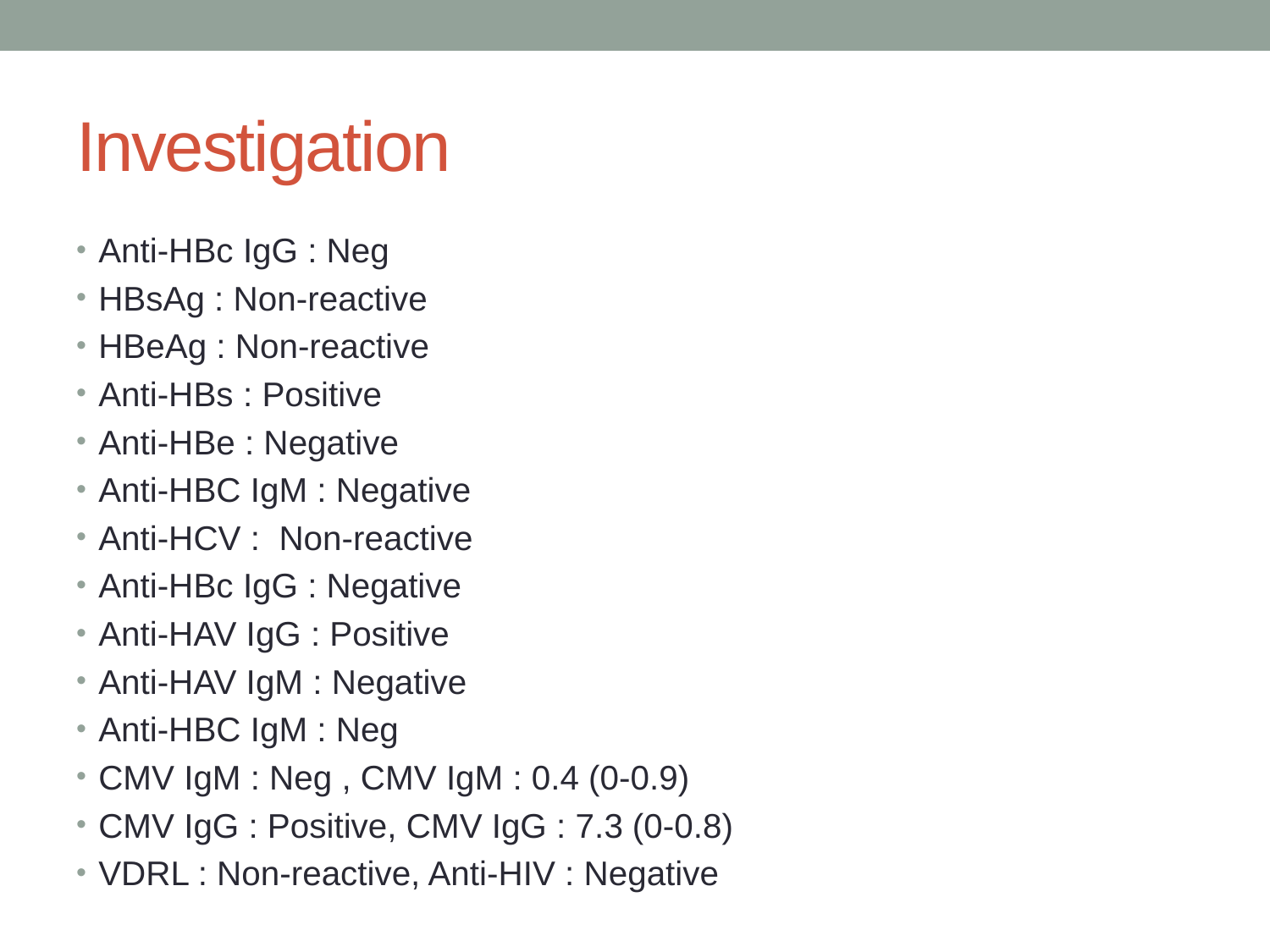

# Investigation
Anti-HBc IgG : Neg
HBsAg : Non-reactive
HBeAg : Non-reactive
Anti-HBs : Positive
Anti-HBe : Negative
Anti-HBC IgM : Negative
Anti-HCV :  Non-reactive
Anti-HBc IgG : Negative
Anti-HAV IgG : Positive
Anti-HAV IgM : Negative
Anti-HBC IgM : Neg
CMV IgM : Neg , CMV IgM : 0.4 (0-0.9)
CMV IgG : Positive, CMV IgG : 7.3 (0-0.8)
VDRL : Non-reactive, Anti-HIV : Negative